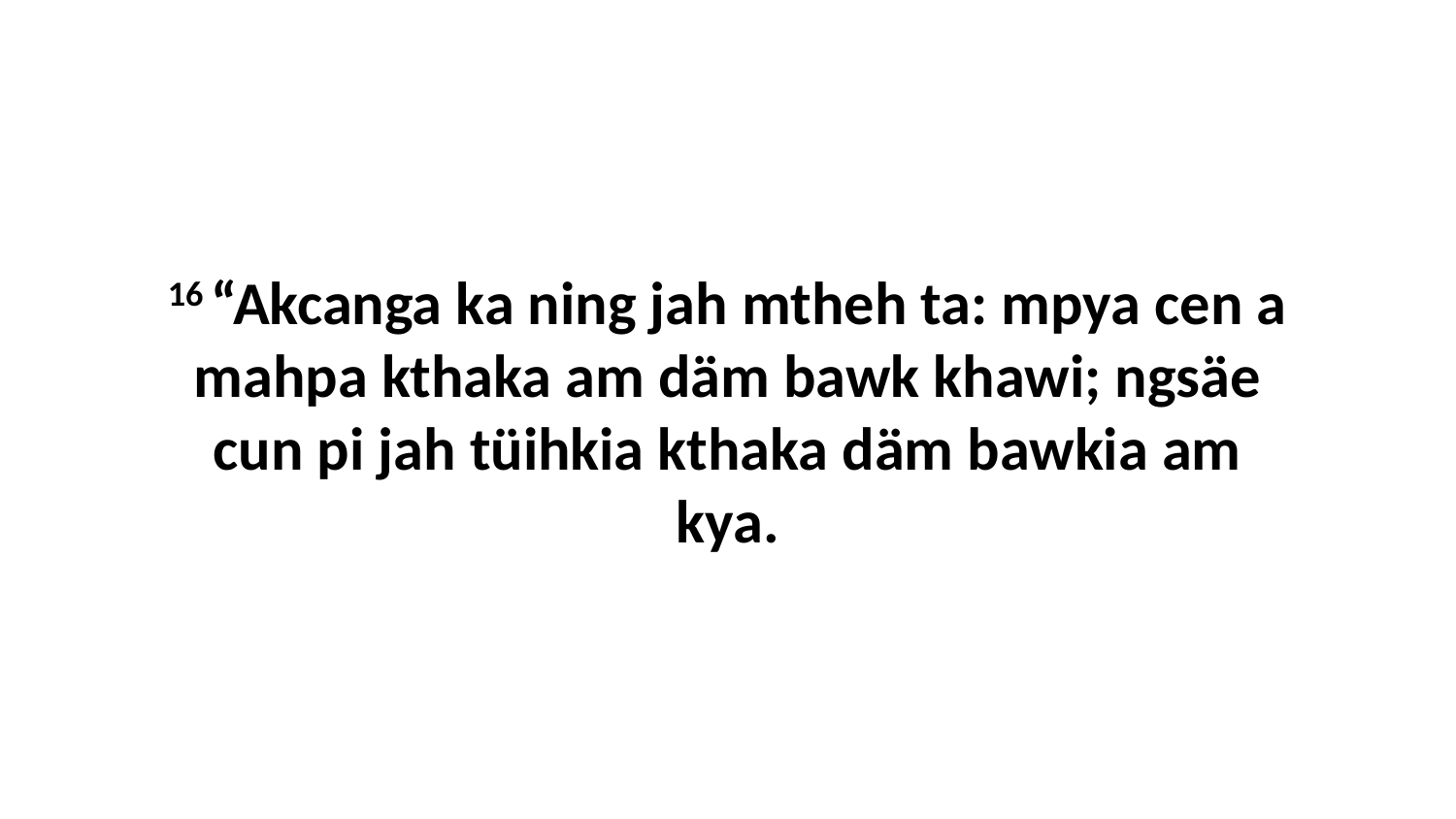

16 “Akcanga ka ning jah mtheh ta: mpya cen a mahpa kthaka am däm bawk khawi; ngsäe cun pi jah tüihkia kthaka däm bawkia am kya.